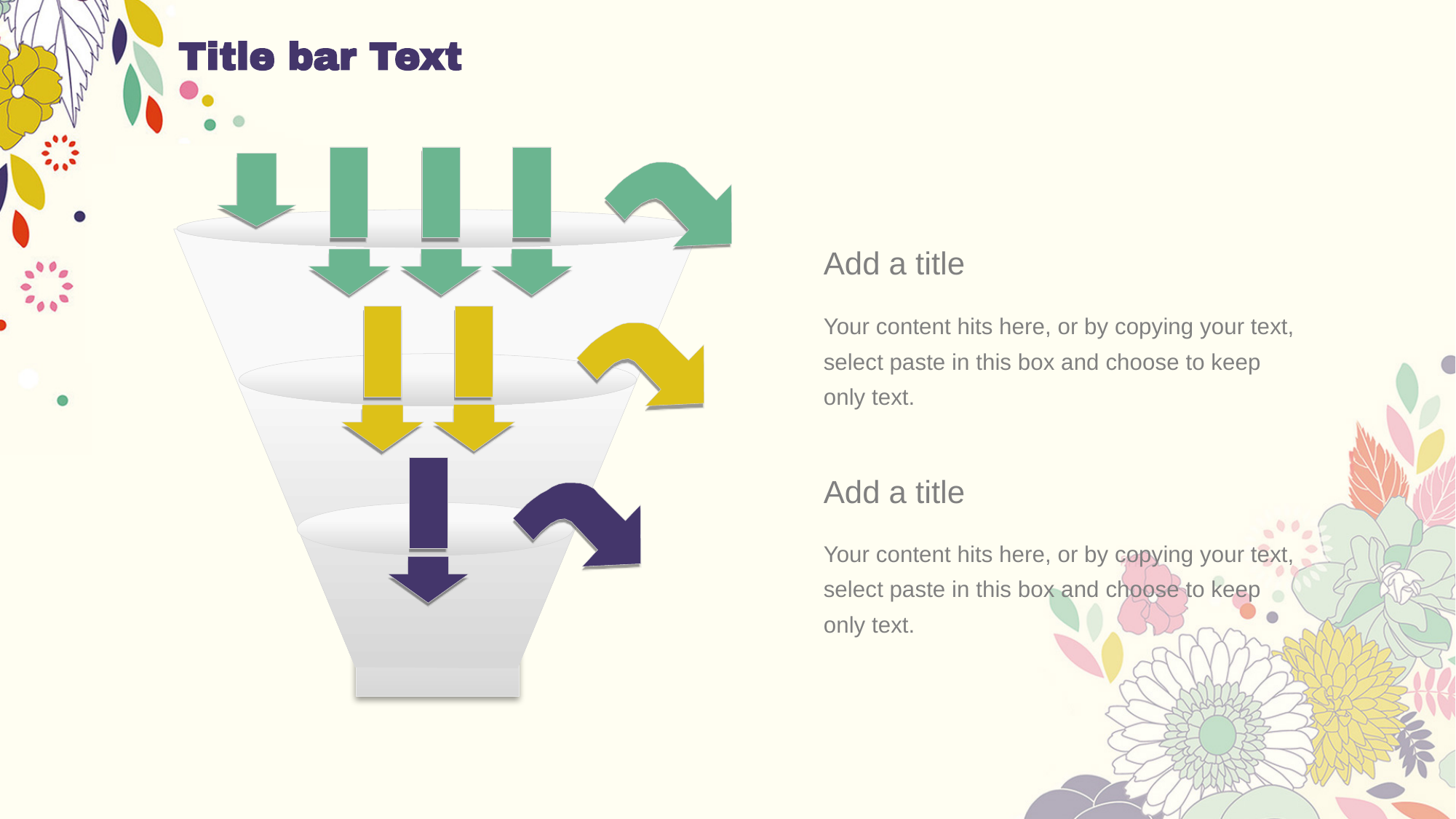

# Title bar Text

Add a title
Your content hits here, or by copying your text, select paste in this box and choose to keep only text.

Add a title

Your content hits here, or by copying your text, select paste in this box and choose to keep only text.